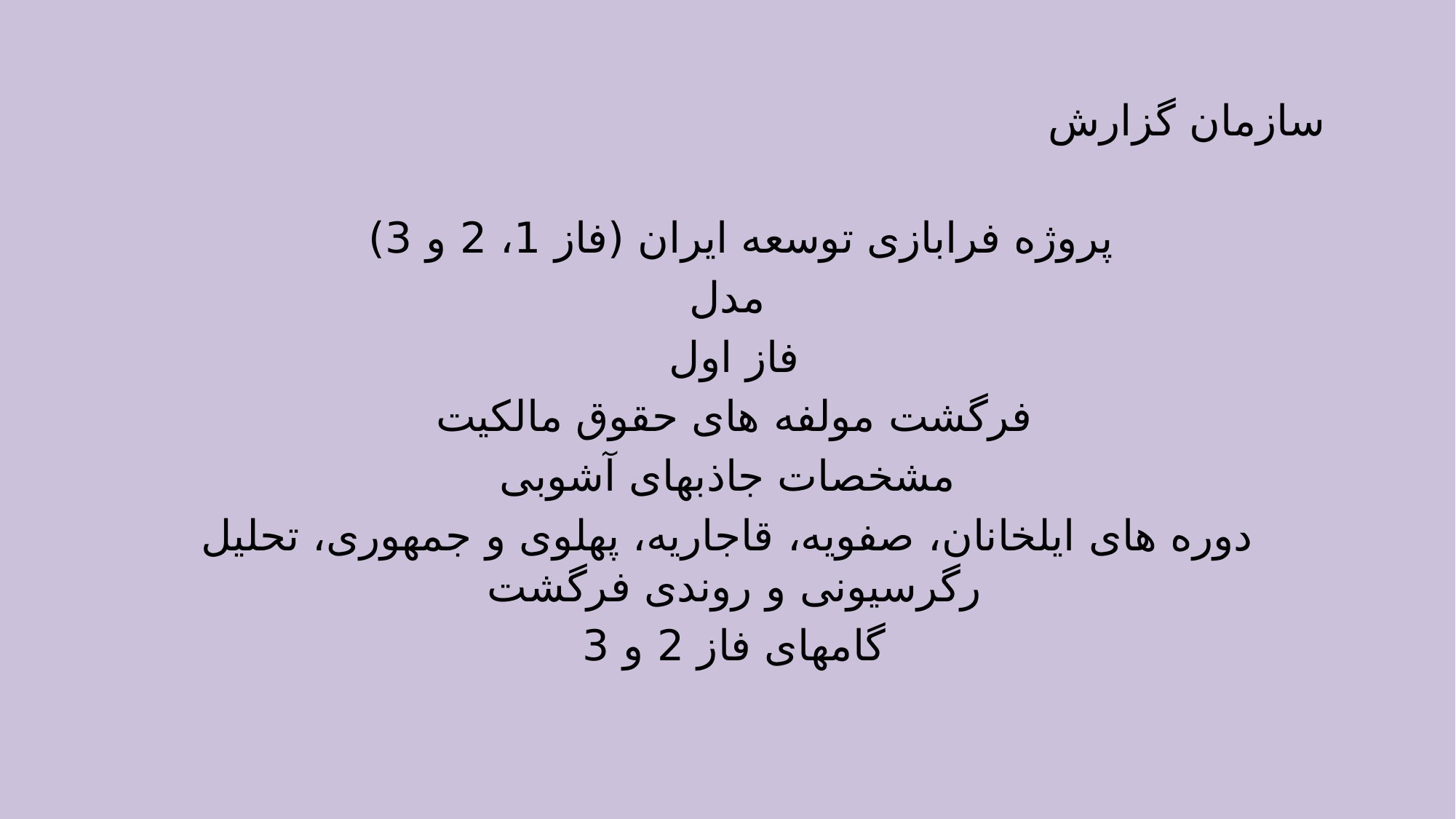

# سازمان گزارش
پروژه فرابازی توسعه ایران (فاز 1، 2 و 3)
مدل
فاز اول
فرگشت مولفه های حقوق مالکیت
مشخصات جاذبهای آشوبی
دوره های ایلخانان، صفویه، قاجاریه، پهلوی و جمهوری، تحلیل رگرسیونی و روندی فرگشت
گامهای فاز 2 و 3